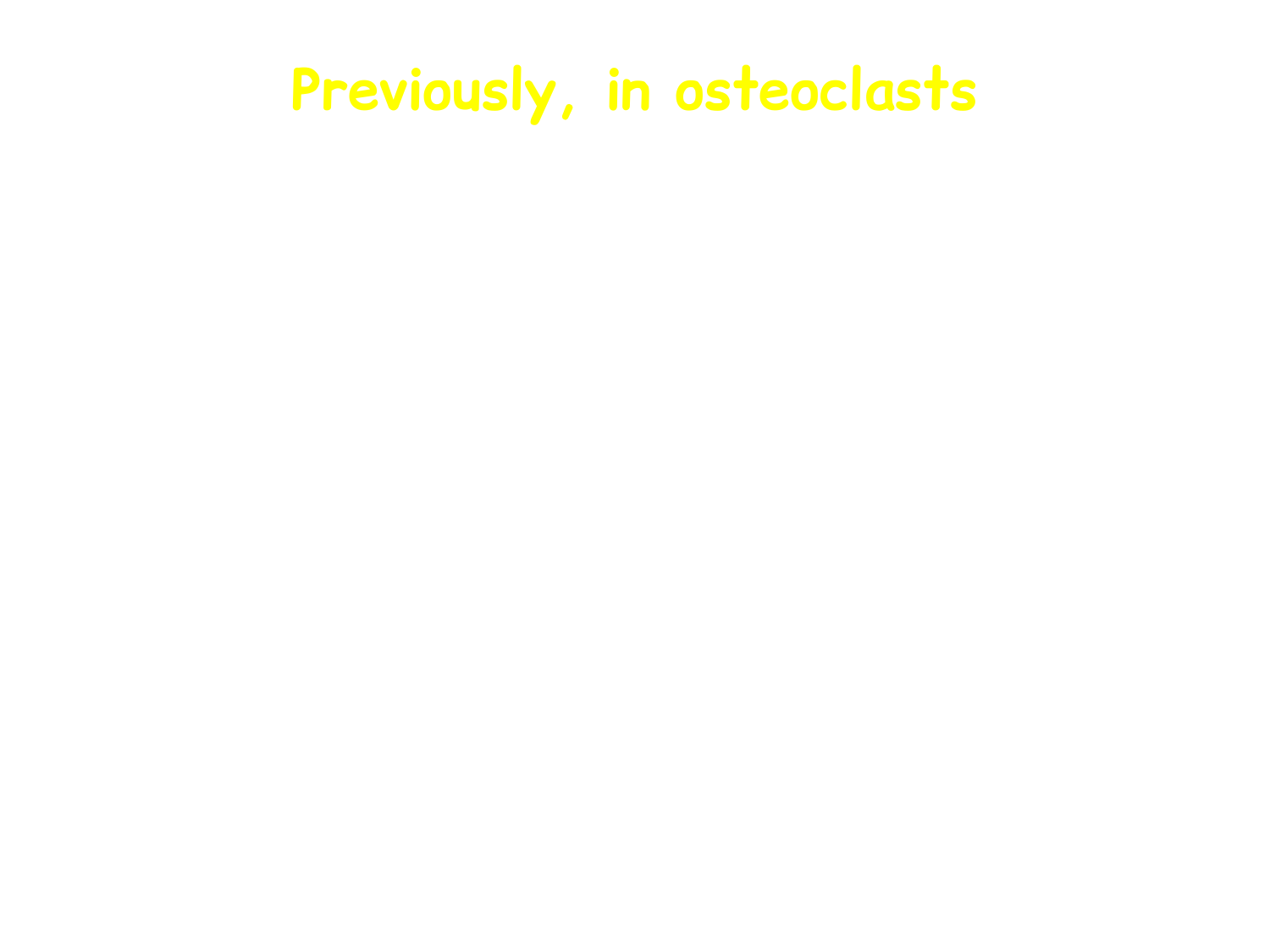

# Previously, in osteoclasts
Zou, Reeve, Liu, Teitelbaum, & Ross, Mol. Cell 31:422, 2008
CSF-1 stimulation of osteoclasts induced the formation of a complex containing phosphorylated DAP12 and Syk
Complex formation required Src binding at Y559 in the CSF-1R
Proposed pathway: CSF-1 -> CSF-1R -> Src-> DAP12 -> Syk
Osteoclast function (actin cytoskeleton, resorptive lacunae) depends on the DAP12 ITAM motif and the Syk SH2 domains